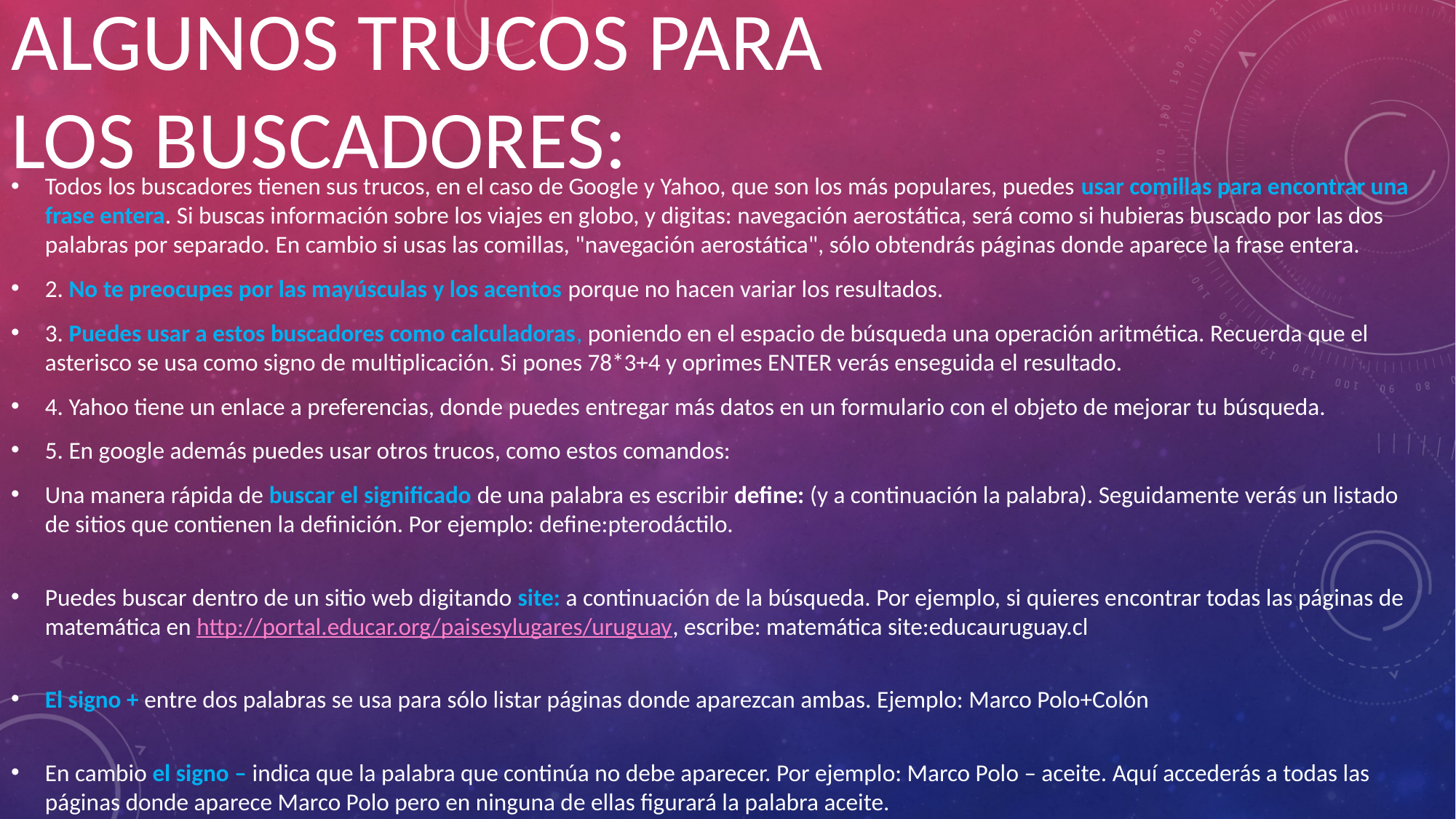

# Algunos trucos para los buscadores:
Todos los buscadores tienen sus trucos, en el caso de Google y Yahoo, que son los más populares, puedes usar comillas para encontrar una frase entera. Si buscas información sobre los viajes en globo, y digitas: navegación aerostática, será como si hubieras buscado por las dos palabras por separado. En cambio si usas las comillas, "navegación aerostática", sólo obtendrás páginas donde aparece la frase entera.
2. No te preocupes por las mayúsculas y los acentos porque no hacen variar los resultados.
3. Puedes usar a estos buscadores como calculadoras, poniendo en el espacio de búsqueda una operación aritmética. Recuerda que el asterisco se usa como signo de multiplicación. Si pones 78*3+4 y oprimes ENTER verás enseguida el resultado.
4. Yahoo tiene un enlace a preferencias, donde puedes entregar más datos en un formulario con el objeto de mejorar tu búsqueda.
5. En google además puedes usar otros trucos, como estos comandos:
Una manera rápida de buscar el significado de una palabra es escribir define: (y a continuación la palabra). Seguidamente verás un listado de sitios que contienen la definición. Por ejemplo: define:pterodáctilo.
Puedes buscar dentro de un sitio web digitando site: a continuación de la búsqueda. Por ejemplo, si quieres encontrar todas las páginas de matemática en http://portal.educar.org/paisesylugares/uruguay, escribe: matemática site:educauruguay.cl
El signo + entre dos palabras se usa para sólo listar páginas donde aparezcan ambas. Ejemplo: Marco Polo+Colón
En cambio el signo – indica que la palabra que continúa no debe aparecer. Por ejemplo: Marco Polo – aceite. Aquí accederás a todas las páginas donde aparece Marco Polo pero en ninguna de ellas figurará la palabra aceite.